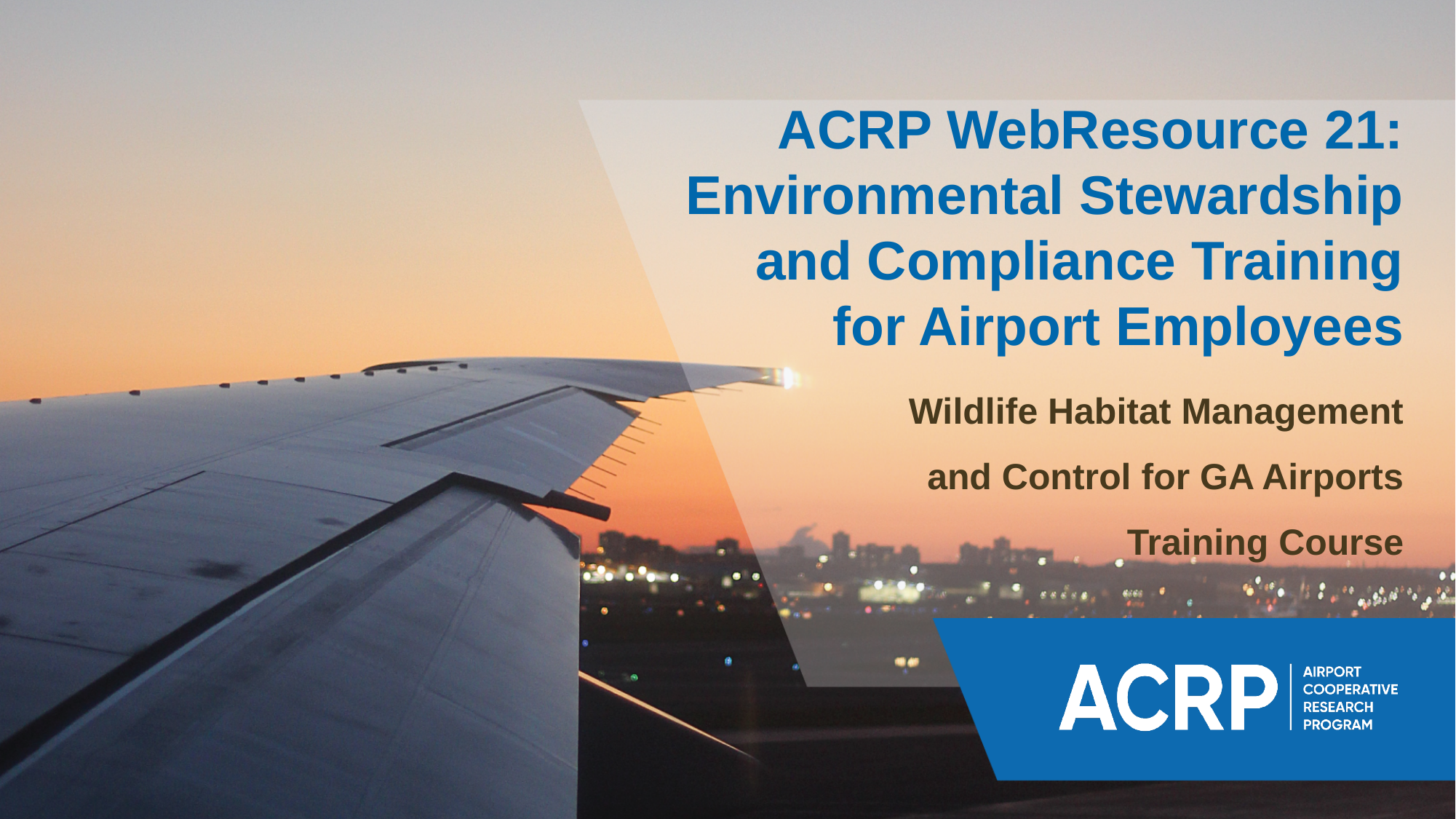

# ACRP WebResource 21: Environmental Stewardship and Compliance Training for Airport Employees
Wildlife Habitat Management and Control for GA Airports Training Course